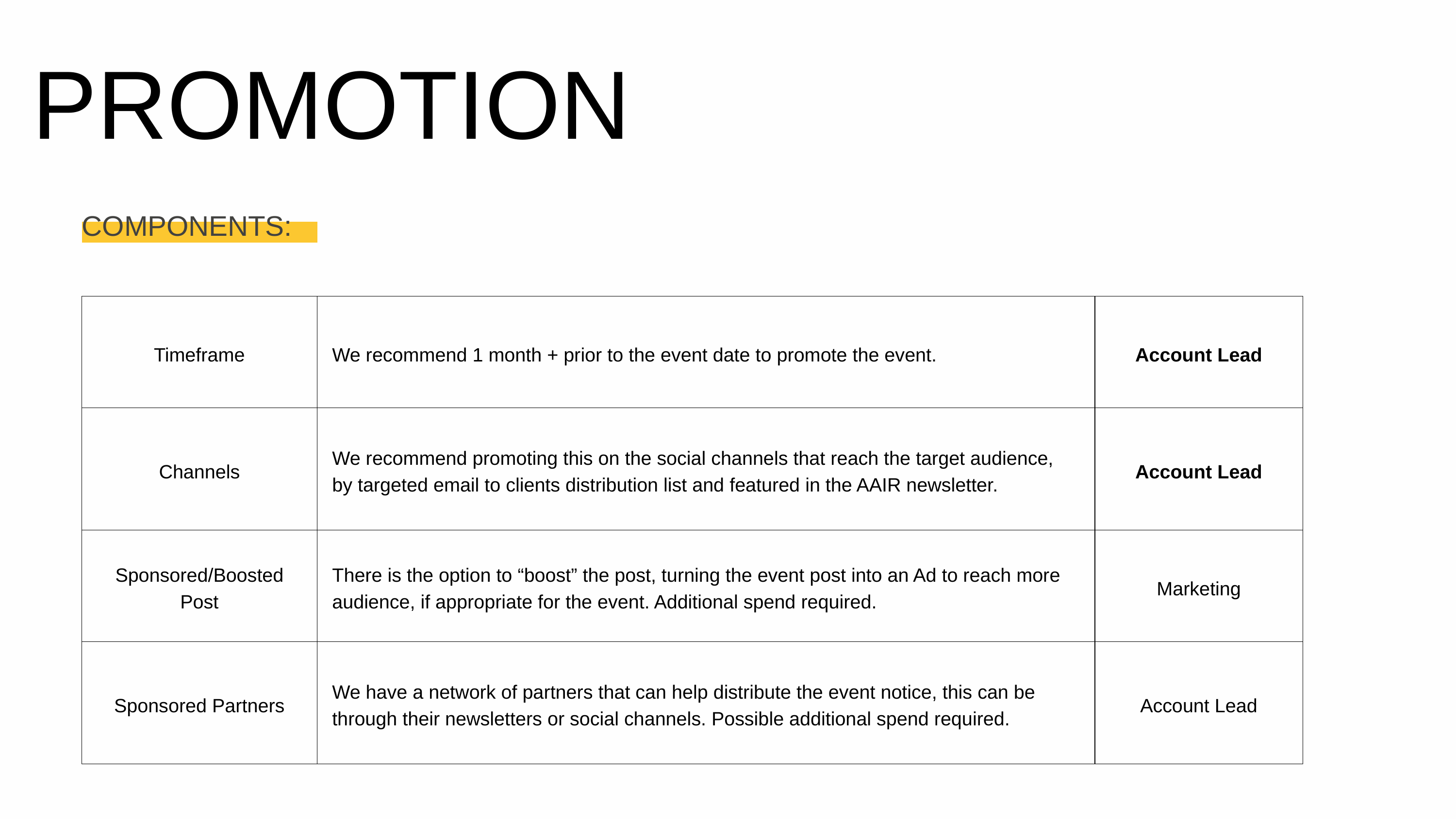

PROMOTION

COMPONENTS:

| Timeframe | We recommend 1 month + prior to the event date to promote the event. | Account Lead |
| --- | --- | --- |
| Channels | We recommend promoting this on the social channels that reach the target audience, by targeted email to clients distribution list and featured in the AAIR newsletter. | Account Lead |
| Sponsored/Boosted Post | There is the option to “boost” the post, turning the event post into an Ad to reach more audience, if appropriate for the event. Additional spend required. | Marketing |
| Sponsored Partners | We have a network of partners that can help distribute the event notice, this can be through their newsletters or social channels. Possible additional spend required. | Account Lead |